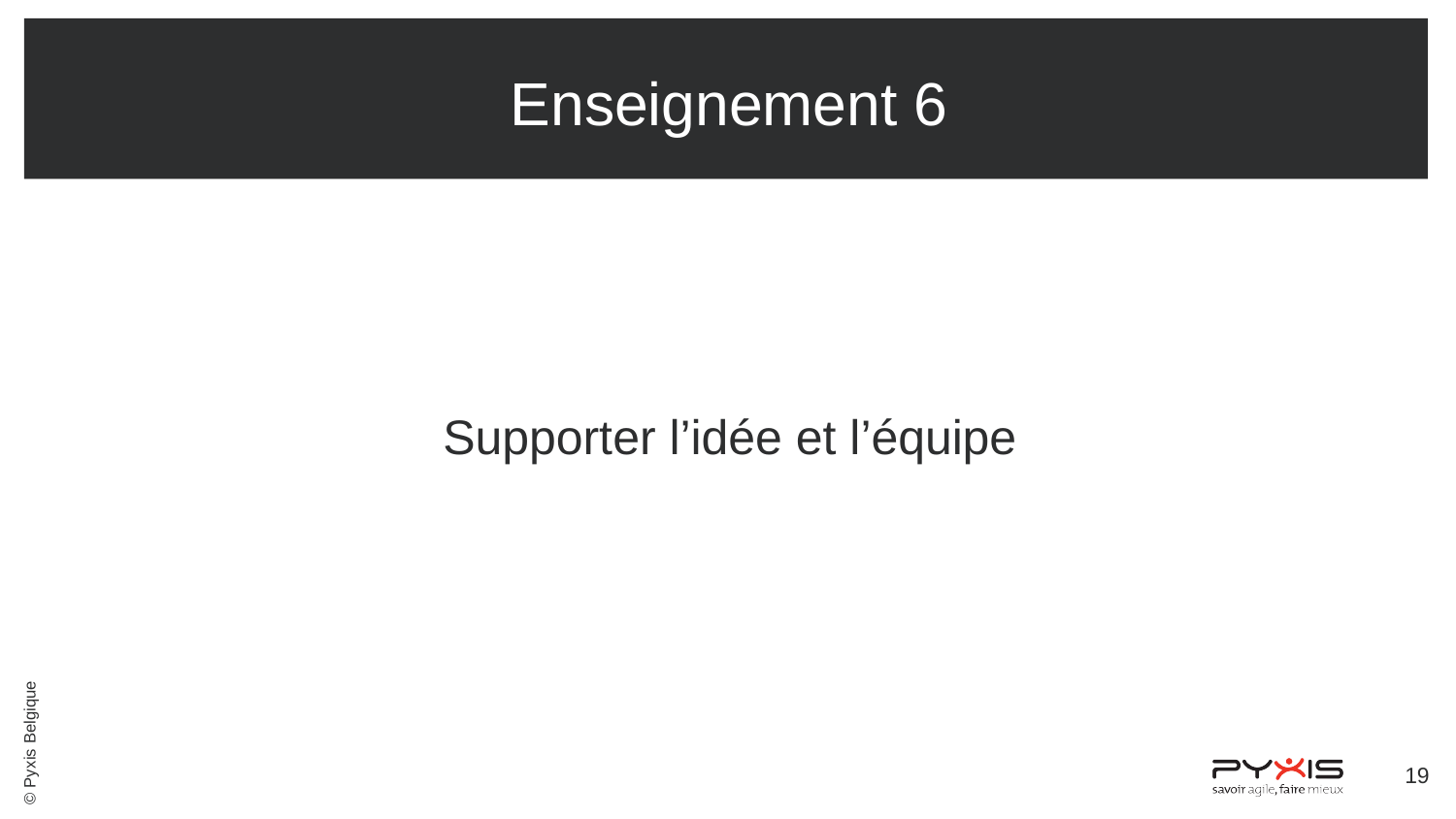

# Enseignement 6
Supporter l’idée et l’équipe

19